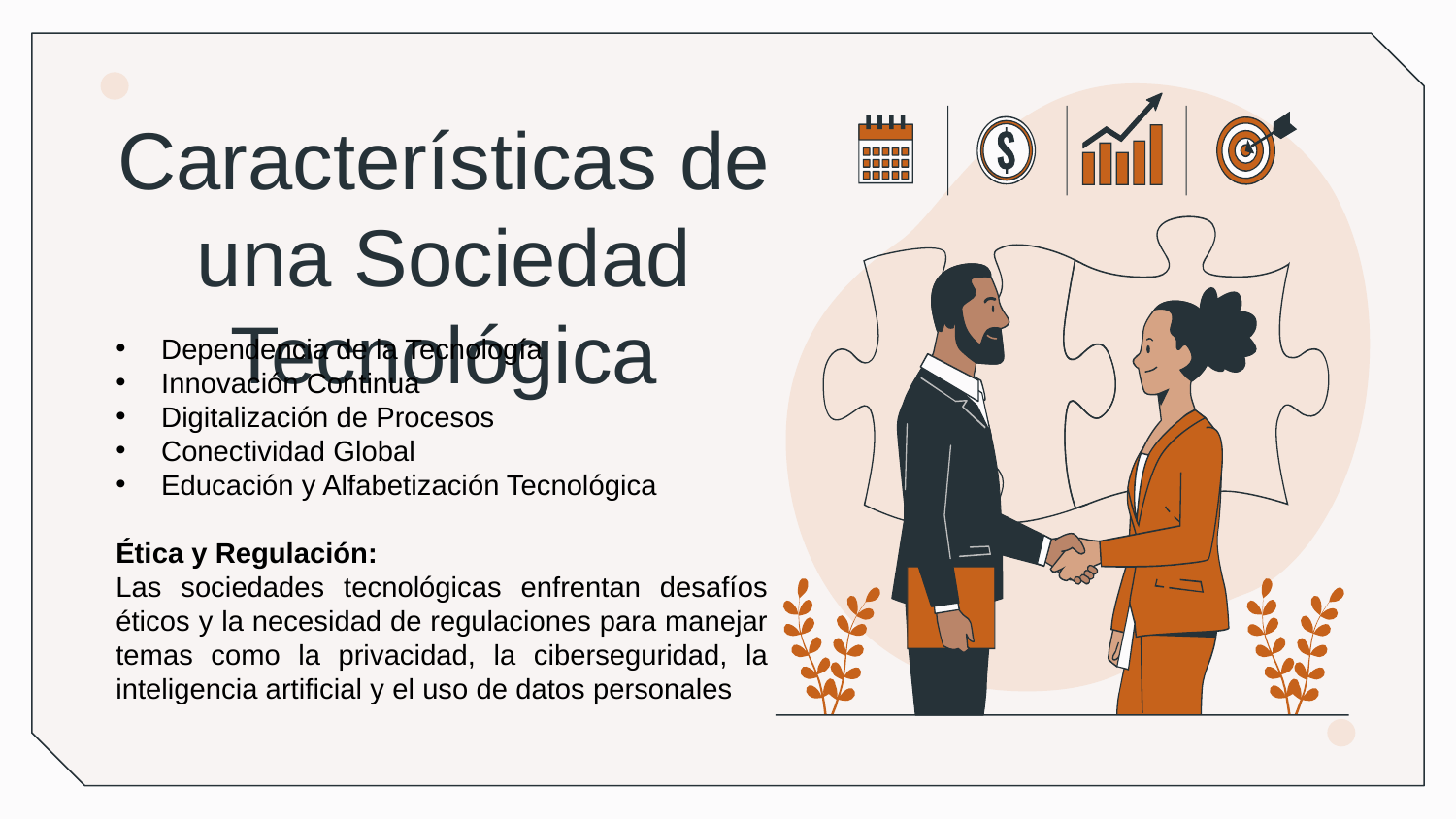

# Características de una Sociedad Tecnológica

Dependencia de la Tecnología
Innovación Continua
Digitalización de Procesos
Conectividad Global
Educación y Alfabetización Tecnológica

Ética y Regulación:
Las sociedades tecnológicas enfrentan desafíos éticos y la necesidad de regulaciones para manejar temas como la privacidad, la ciberseguridad, la inteligencia artificial y el uso de datos personales